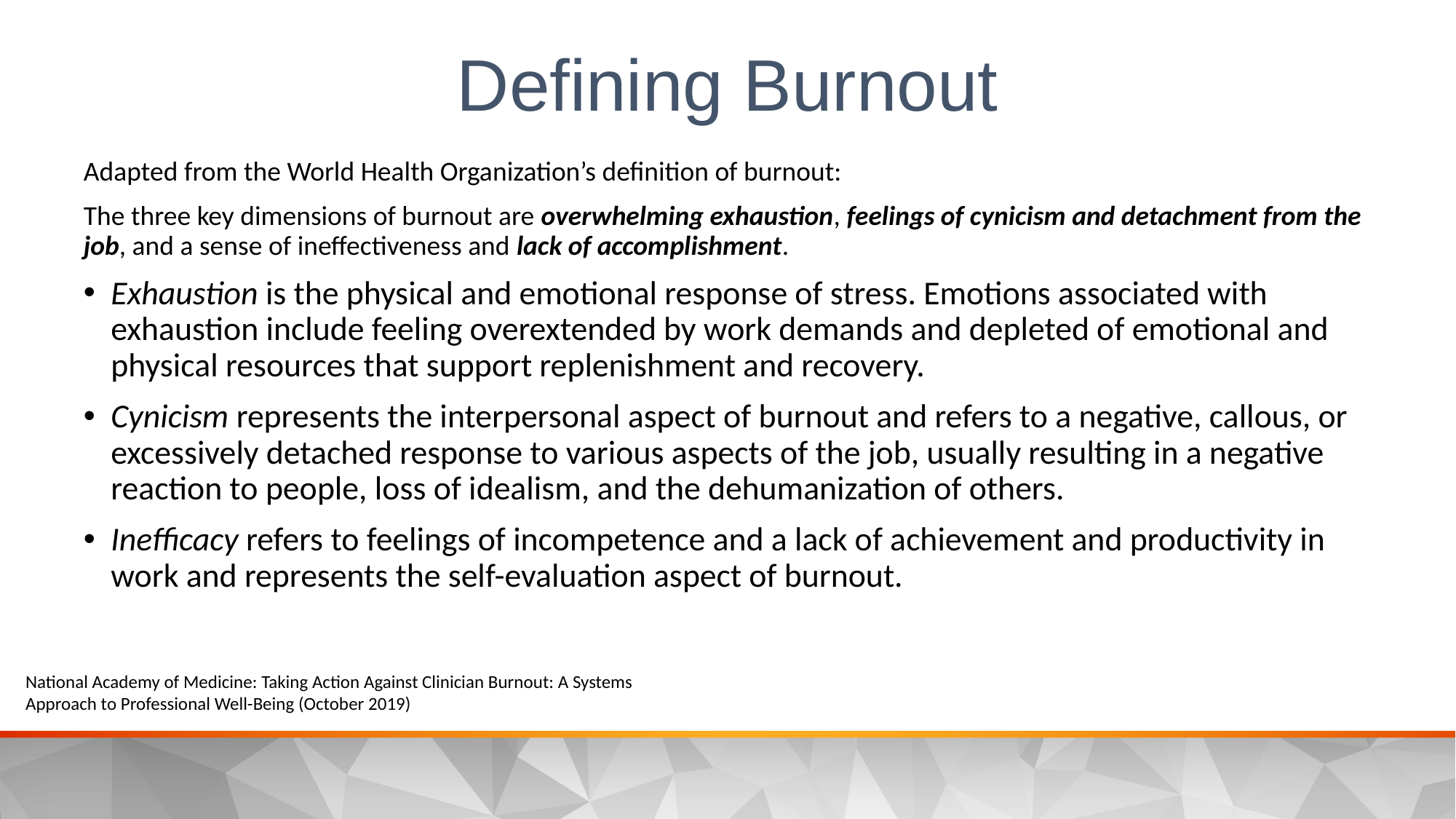

Defining Burnout
Adapted from the World Health Organization’s definition of burnout:
The three key dimensions of burnout are overwhelming exhaustion, feelings of cynicism and detachment from the job, and a sense of ineffectiveness and lack of accomplishment.
Exhaustion is the physical and emotional response of stress. Emotions associated with exhaustion include feeling overextended by work demands and depleted of emotional and physical resources that support replenishment and recovery.
Cynicism represents the interpersonal aspect of burnout and refers to a negative, callous, or excessively detached response to various aspects of the job, usually resulting in a negative reaction to people, loss of idealism, and the dehumanization of others.
Inefficacy refers to feelings of incompetence and a lack of achievement and productivity in work and represents the self-evaluation aspect of burnout.
National Academy of Medicine: Taking Action Against Clinician Burnout: A Systems Approach to Professional Well-Being (October 2019)